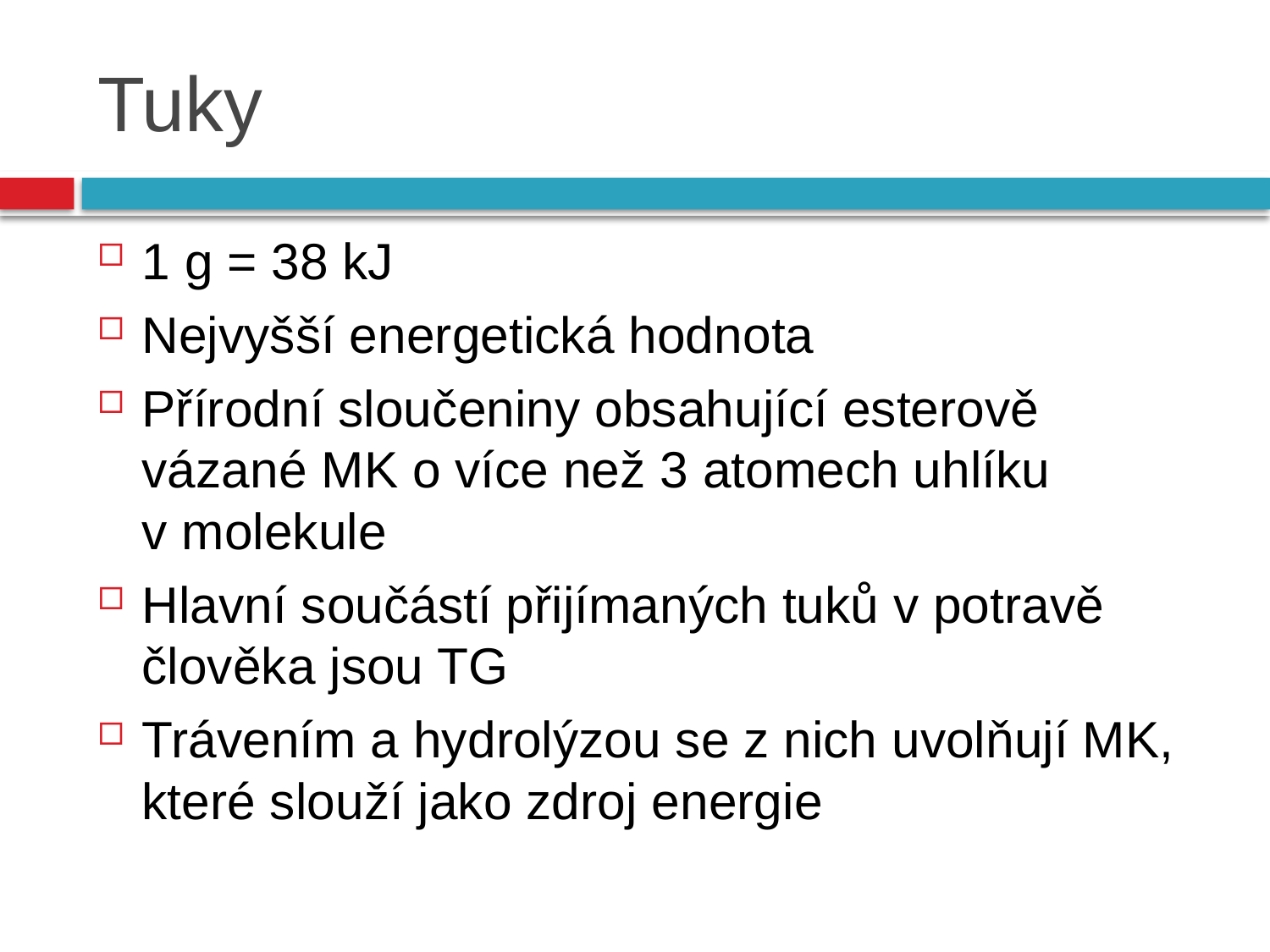

# Tuky
1 g = 38 kJ
Nejvyšší energetická hodnota
Přírodní sloučeniny obsahující esterově vázané MK o více než 3 atomech uhlíku v molekule
Hlavní součástí přijímaných tuků v potravě člověka jsou TG
Trávením a hydrolýzou se z nich uvolňují MK, které slouží jako zdroj energie